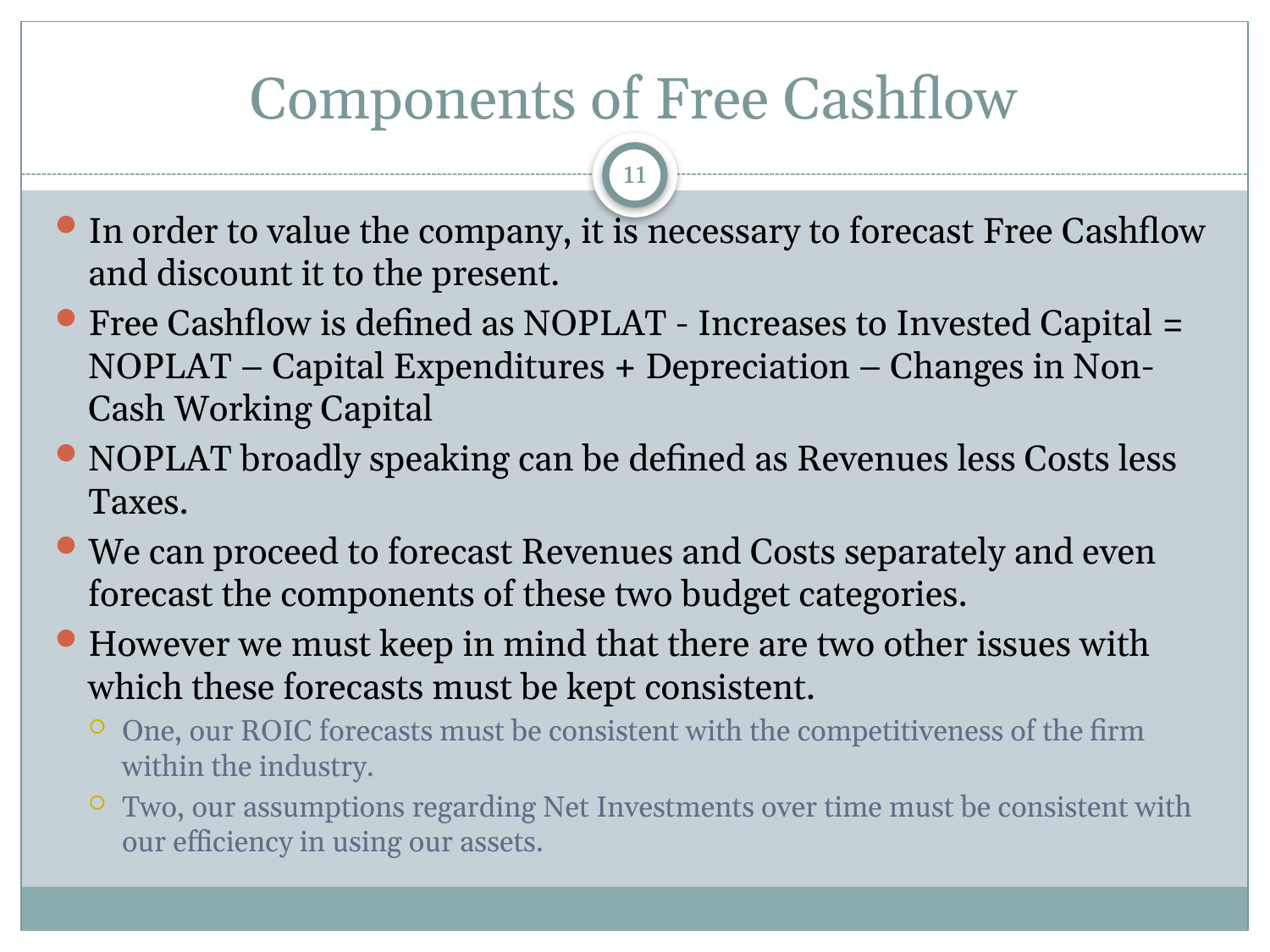

# Components of Free Cashflow
11
In order to value the company, it is necessary to forecast Free Cashflow and discount it to the present.
Free Cashflow is defined as NOPLAT - Increases to Invested Capital = NOPLAT – Capital Expenditures + Depreciation – Changes in Non-Cash Working Capital
NOPLAT broadly speaking can be defined as Revenues less Costs less Taxes.
We can proceed to forecast Revenues and Costs separately and even forecast the components of these two budget categories.
However we must keep in mind that there are two other issues with which these forecasts must be kept consistent.
One, our ROIC forecasts must be consistent with the competitiveness of the firm within the industry.
Two, our assumptions regarding Net Investments over time must be consistent with our efficiency in using our assets.